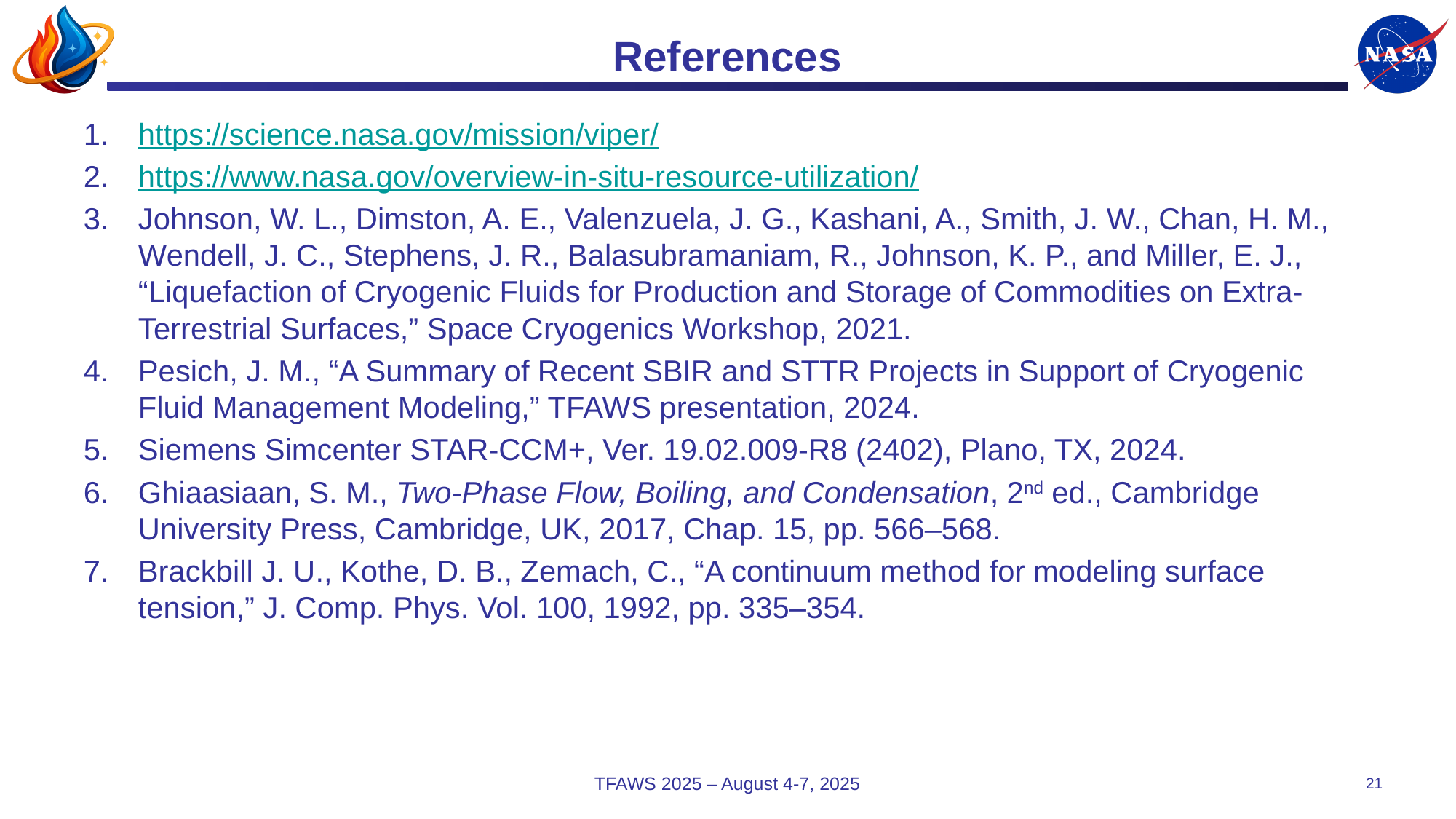

# References
https://science.nasa.gov/mission/viper/
https://www.nasa.gov/overview-in-situ-resource-utilization/
Johnson, W. L., Dimston, A. E., Valenzuela, J. G., Kashani, A., Smith, J. W., Chan, H. M., Wendell, J. C., Stephens, J. R., Balasubramaniam, R., Johnson, K. P., and Miller, E. J., “Liquefaction of Cryogenic Fluids for Production and Storage of Commodities on Extra-Terrestrial Surfaces,” Space Cryogenics Workshop, 2021.
Pesich, J. M., “A Summary of Recent SBIR and STTR Projects in Support of Cryogenic Fluid Management Modeling,” TFAWS presentation, 2024.
Siemens Simcenter STAR-CCM+, Ver. 19.02.009-R8 (2402), Plano, TX, 2024.
Ghiaasiaan, S. M., Two-Phase Flow, Boiling, and Condensation, 2nd ed., Cambridge University Press, Cambridge, UK, 2017, Chap. 15, pp. 566–568.
Brackbill J. U., Kothe, D. B., Zemach, C., “A continuum method for modeling surface tension,” J. Comp. Phys. Vol. 100, 1992, pp. 335–354.

TFAWS 2025 – August 4-7, 2025
21